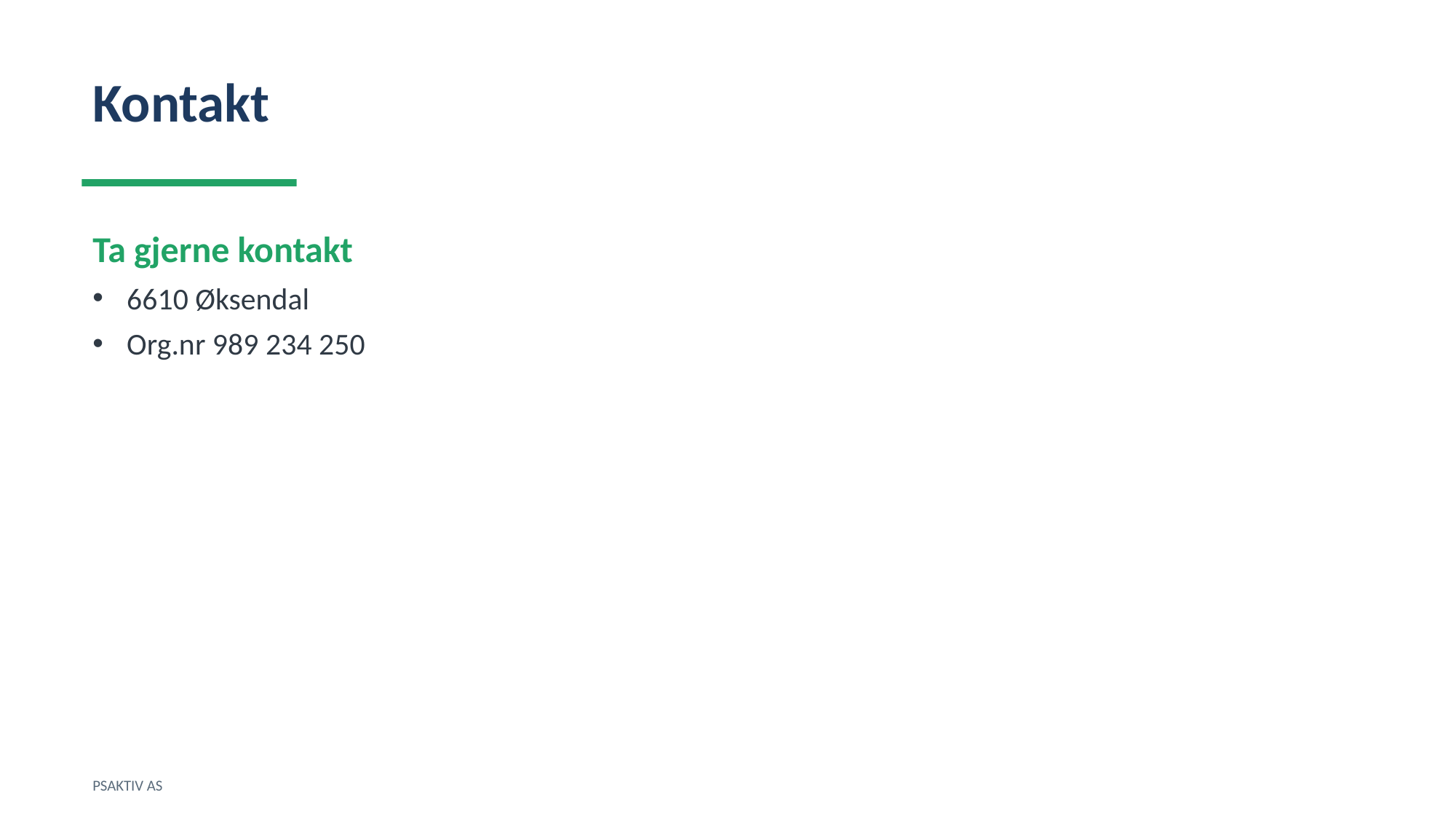

Kontakt

Ta gjerne kontakt
6610 Øksendal
Org.nr 989 234 250
PSAKTIV AS